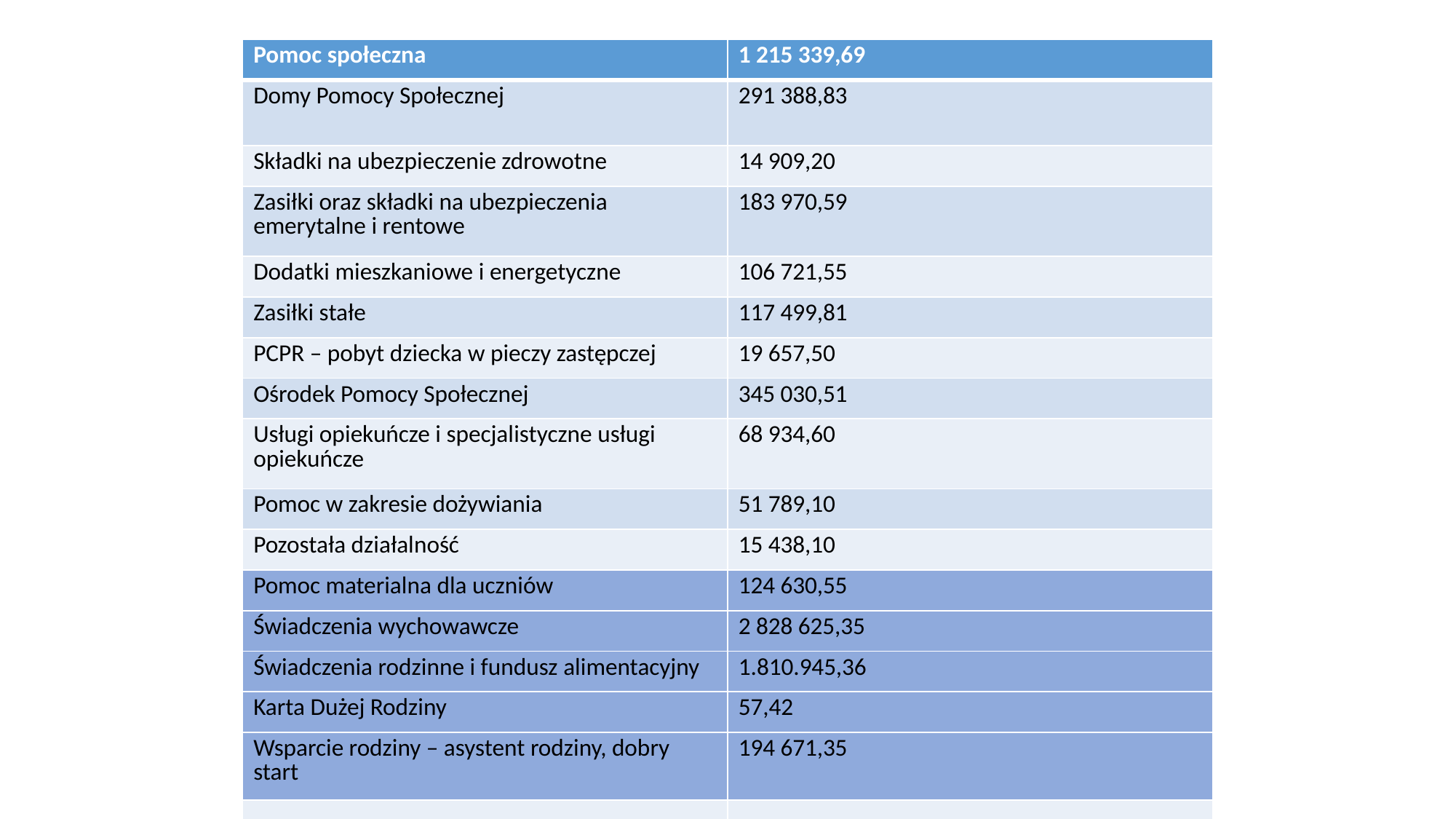

| Pomoc społeczna | 1 215 339,69 |
| --- | --- |
| Domy Pomocy Społecznej | 291 388,83 |
| Składki na ubezpieczenie zdrowotne | 14 909,20 |
| Zasiłki oraz składki na ubezpieczenia emerytalne i rentowe | 183 970,59 |
| Dodatki mieszkaniowe i energetyczne | 106 721,55 |
| Zasiłki stałe | 117 499,81 |
| PCPR – pobyt dziecka w pieczy zastępczej | 19 657,50 |
| Ośrodek Pomocy Społecznej | 345 030,51 |
| Usługi opiekuńcze i specjalistyczne usługi opiekuńcze | 68 934,60 |
| Pomoc w zakresie dożywiania | 51 789,10 |
| Pozostała działalność | 15 438,10 |
| Pomoc materialna dla uczniów | 124 630,55 |
| Świadczenia wychowawcze | 2 828 625,35 |
| Świadczenia rodzinne i fundusz alimentacyjny | 1.810.945,36 |
| Karta Dużej Rodziny | 57,42 |
| Wsparcie rodziny – asystent rodziny, dobry start | 194 671,35 |
|  |  |